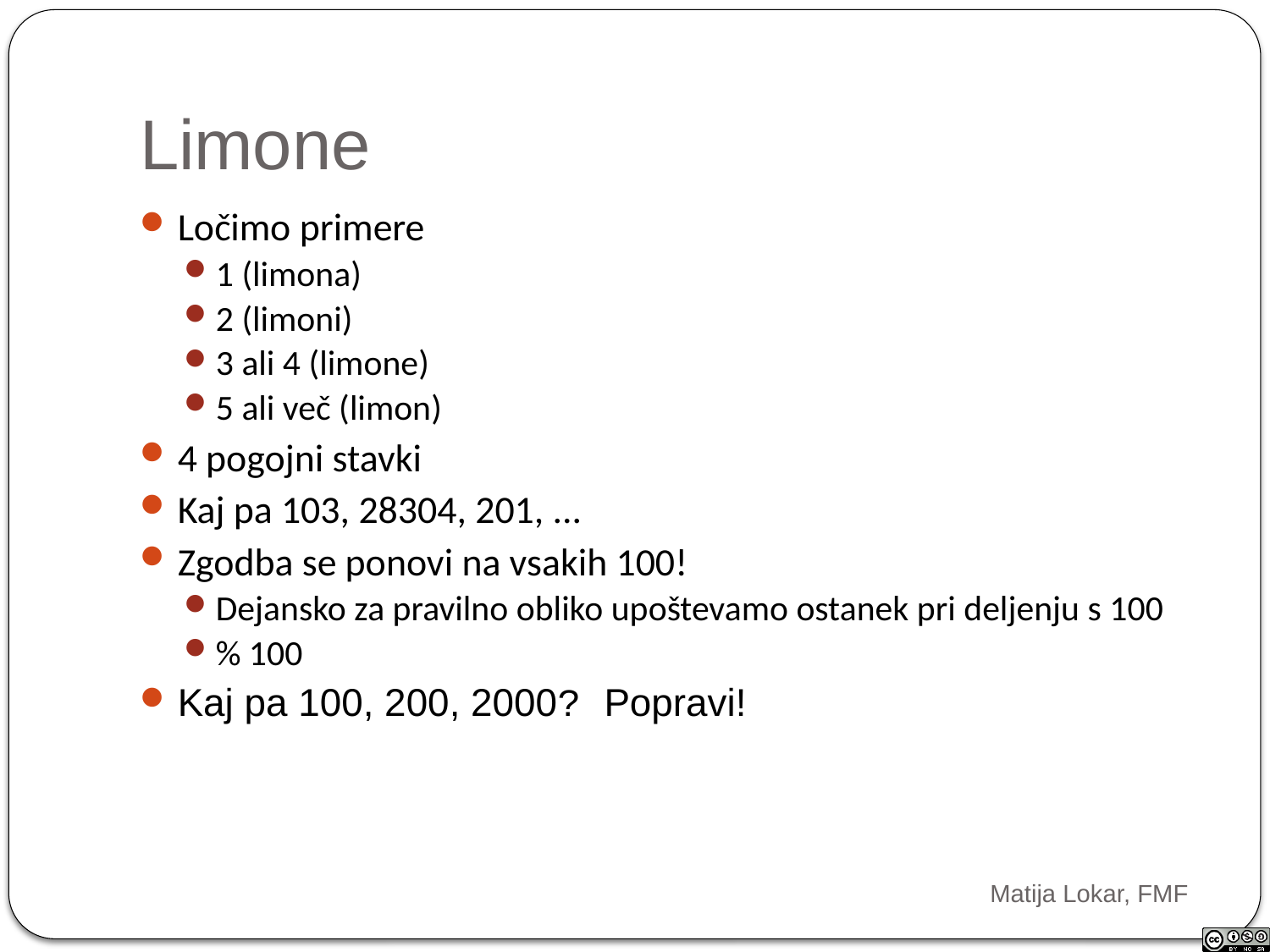

# Limone
Ločimo primere
1 (limona)
2 (limoni)
3 ali 4 (limone)
5 ali več (limon)
4 pogojni stavki
Kaj pa 103, 28304, 201, ...
Zgodba se ponovi na vsakih 100!
Dejansko za pravilno obliko upoštevamo ostanek pri deljenju s 100
% 100
Kaj pa 100, 200, 2000? Popravi!

Matija Lokar, FMF
25